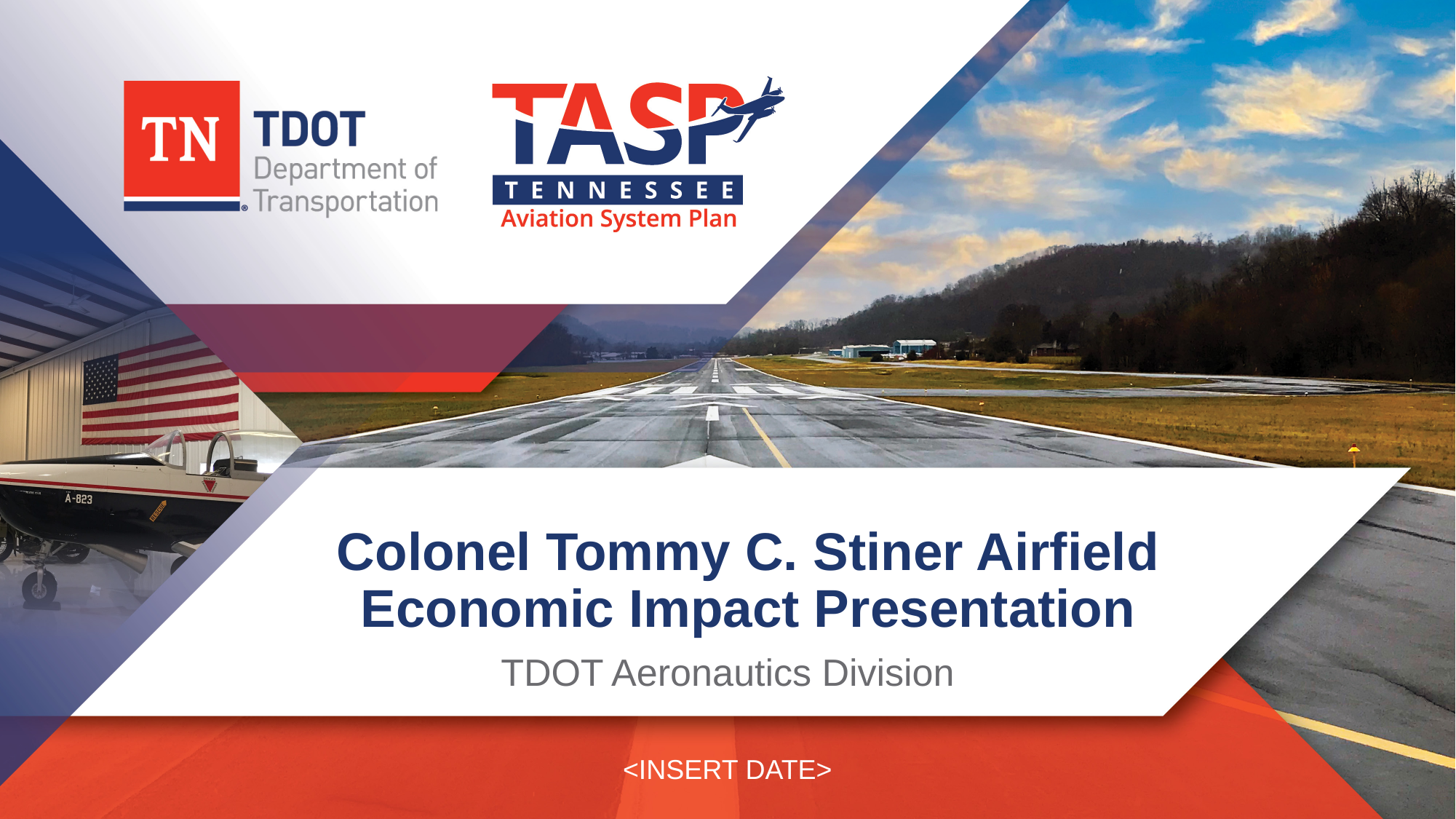

Colonel Tommy C. Stiner Airfield
Economic Impact Presentation
TDOT Aeronautics Division
<INSERT DATE>